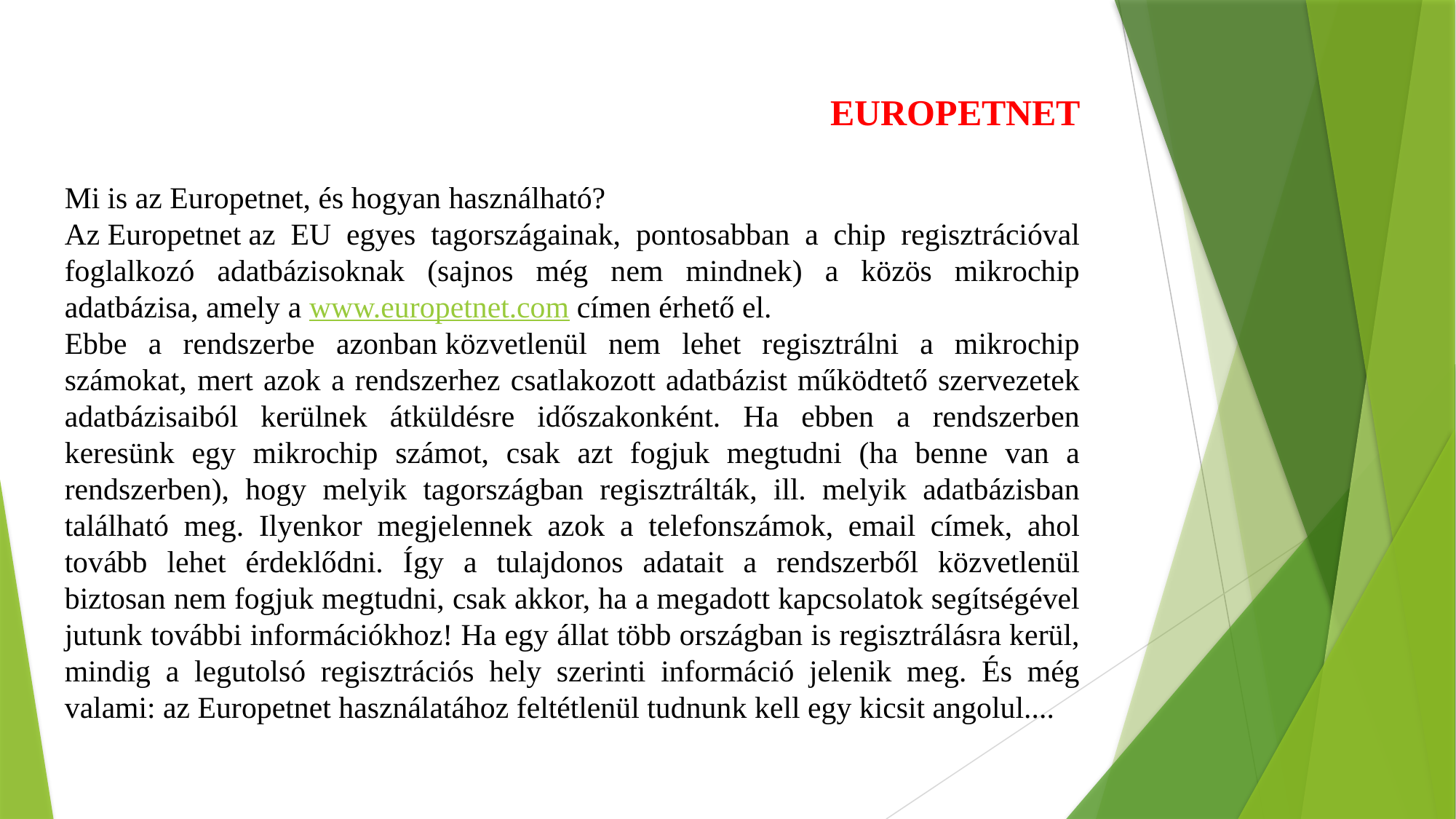

EUROPETNET

Mi is az Europetnet, és hogyan használható?
Az Europetnet az EU egyes tagországainak, pontosabban a chip regisztrációval foglalkozó adatbázisoknak (sajnos még nem mindnek) a közös mikrochip adatbázisa, amely a www.europetnet.com címen érhető el.
Ebbe a rendszerbe azonban közvetlenül nem lehet regisztrálni a mikrochip számokat, mert azok a rendszerhez csatlakozott adatbázist működtető szervezetek adatbázisaiból kerülnek átküldésre időszakonként. Ha ebben a rendszerben keresünk egy mikrochip számot, csak azt fogjuk megtudni (ha benne van a rendszerben), hogy melyik tagországban regisztrálták, ill. melyik adatbázisban található meg. Ilyenkor megjelennek azok a telefonszámok, email címek, ahol tovább lehet érdeklődni. Így a tulajdonos adatait a rendszerből közvetlenül biztosan nem fogjuk megtudni, csak akkor, ha a megadott kapcsolatok segítségével jutunk további információkhoz! Ha egy állat több országban is regisztrálásra kerül, mindig a legutolsó regisztrációs hely szerinti információ jelenik meg. És még valami: az Europetnet használatához feltétlenül tudnunk kell egy kicsit angolul....